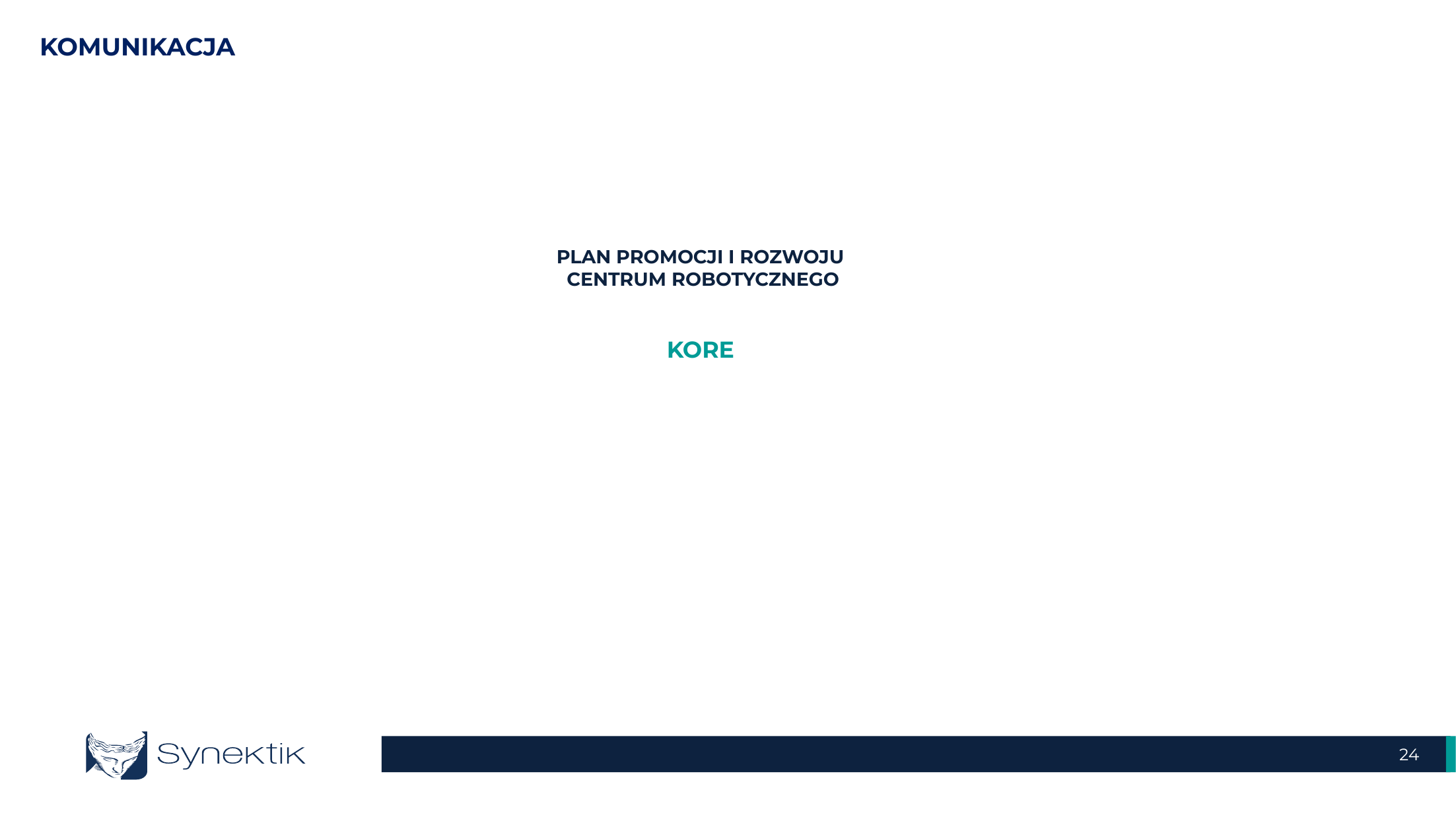

KOMUNIKACJA
# PLAN PROMOCJI I ROZWOJU CENTRUM ROBOTYCZNEGO KORE